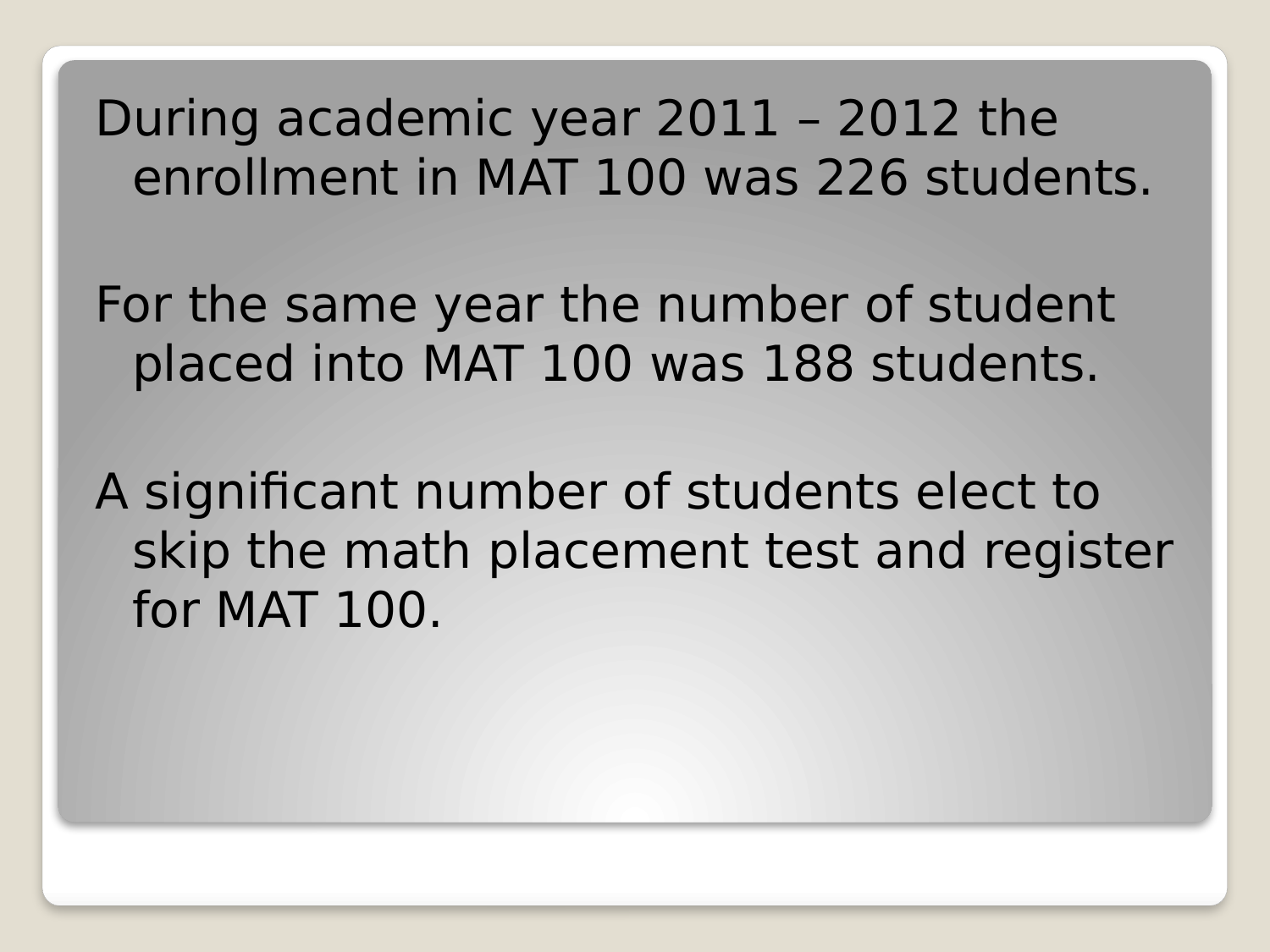

During academic year 2011 – 2012 the enrollment in MAT 100 was 226 students.

For the same year the number of student placed into MAT 100 was 188 students.

A significant number of students elect to skip the math placement test and register for MAT 100.